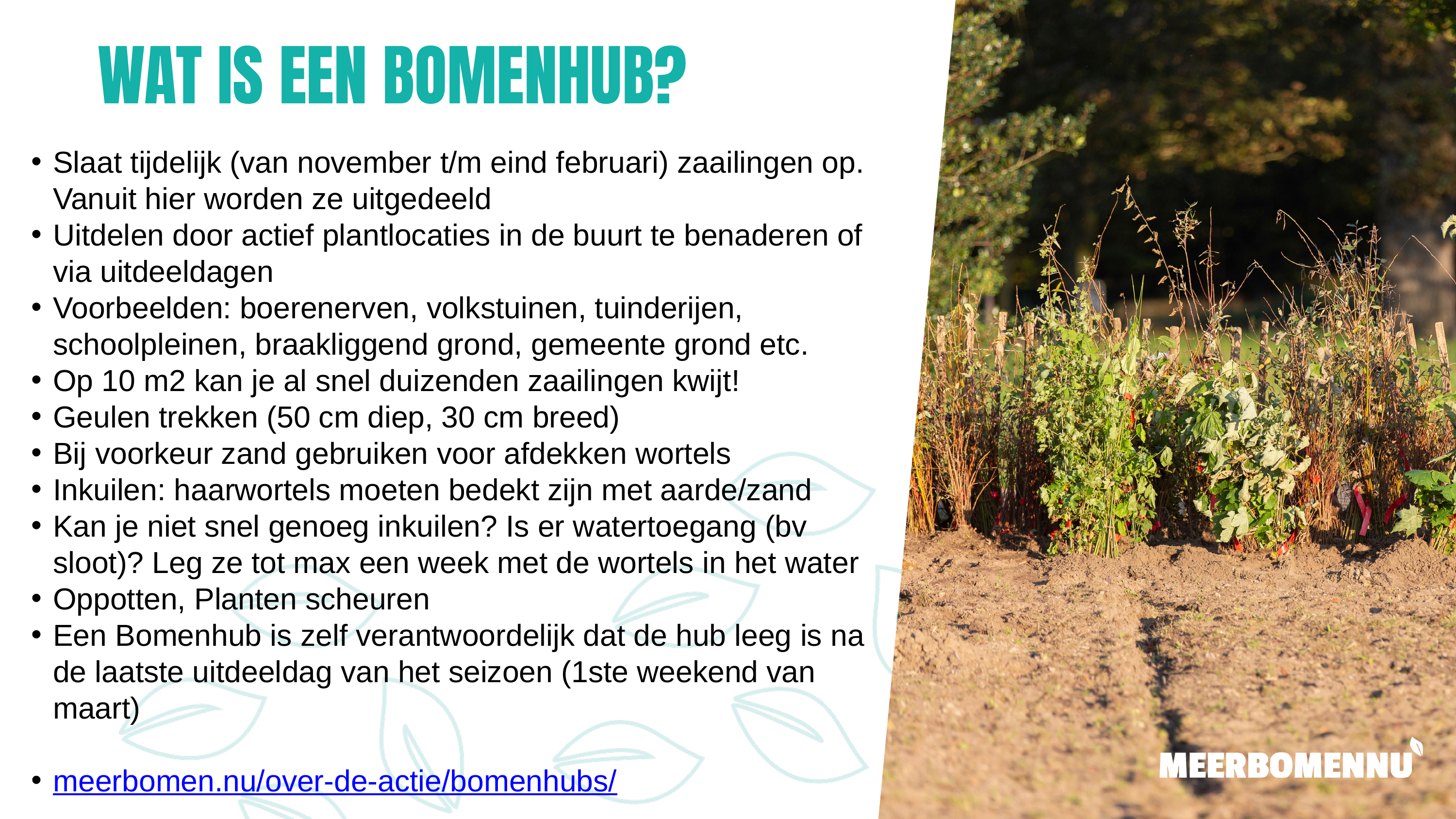

WAT IS EEN BOMENHUB?

Slaat tijdelijk (van november t/m eind februari) zaailingen op. Vanuit hier worden ze uitgedeeld
Uitdelen door actief plantlocaties in de buurt te benaderen of via uitdeeldagen
Voorbeelden: boerenerven, volkstuinen, tuinderijen, schoolpleinen, braakliggend grond, gemeente grond etc.
Op 10 m2 kan je al snel duizenden zaailingen kwijt!
Geulen trekken (50 cm diep, 30 cm breed)
Bij voorkeur zand gebruiken voor afdekken wortels
Inkuilen: haarwortels moeten bedekt zijn met aarde/zand
Kan je niet snel genoeg inkuilen? Is er watertoegang (bv sloot)? Leg ze tot max een week met de wortels in het water
Oppotten, Planten scheuren
Een Bomenhub is zelf verantwoordelijk dat de hub leeg is na de laatste uitdeeldag van het seizoen (1ste weekend van maart)

meerbomen.nu/over-de-actie/bomenhubs/